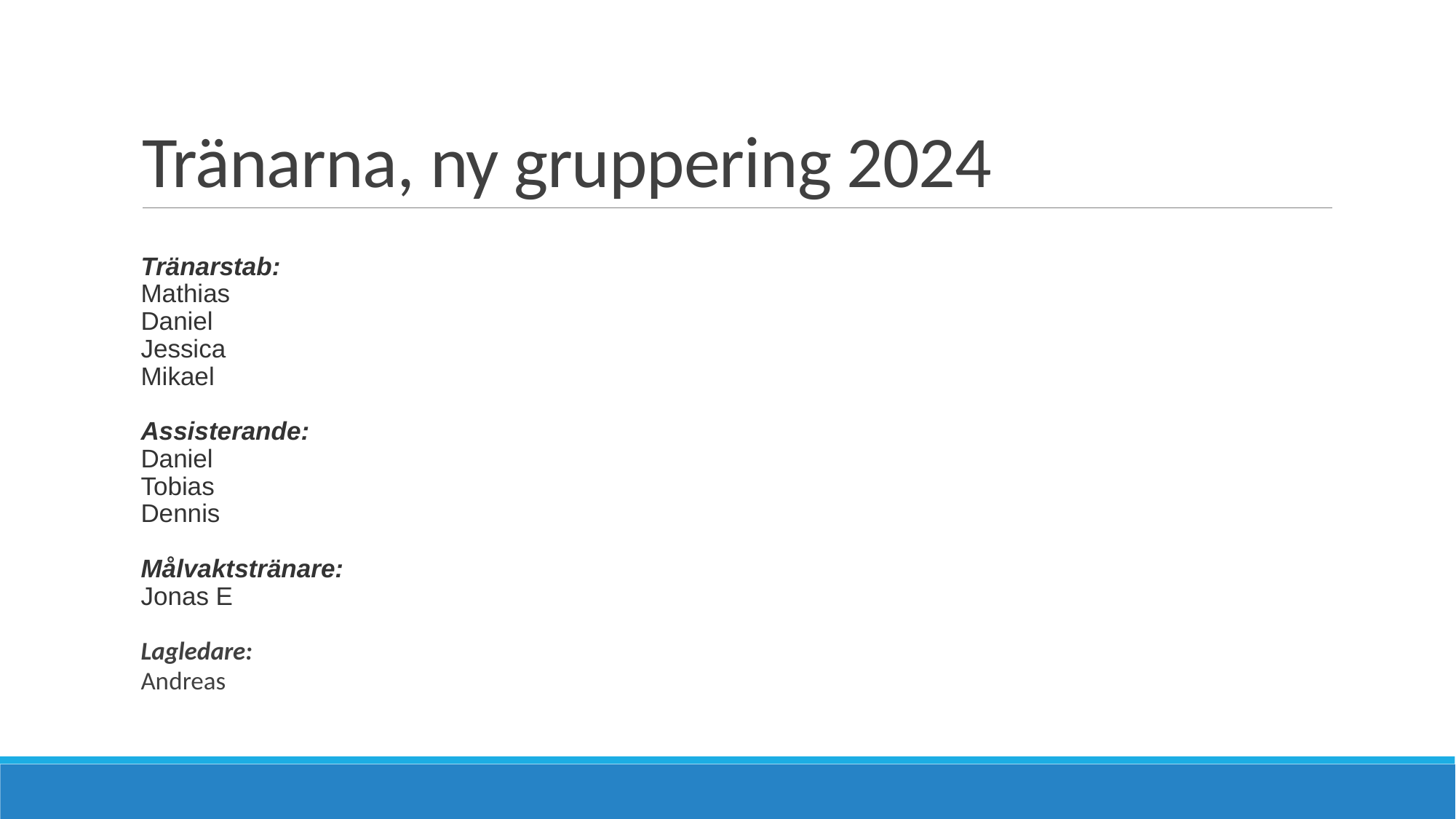

# Tränarna, ny gruppering 2024
Tränarstab:
Mathias
Daniel
Jessica
Mikael
Assisterande:
Daniel
Tobias
Dennis
Målvaktstränare:
Jonas E
Lagledare:
Andreas